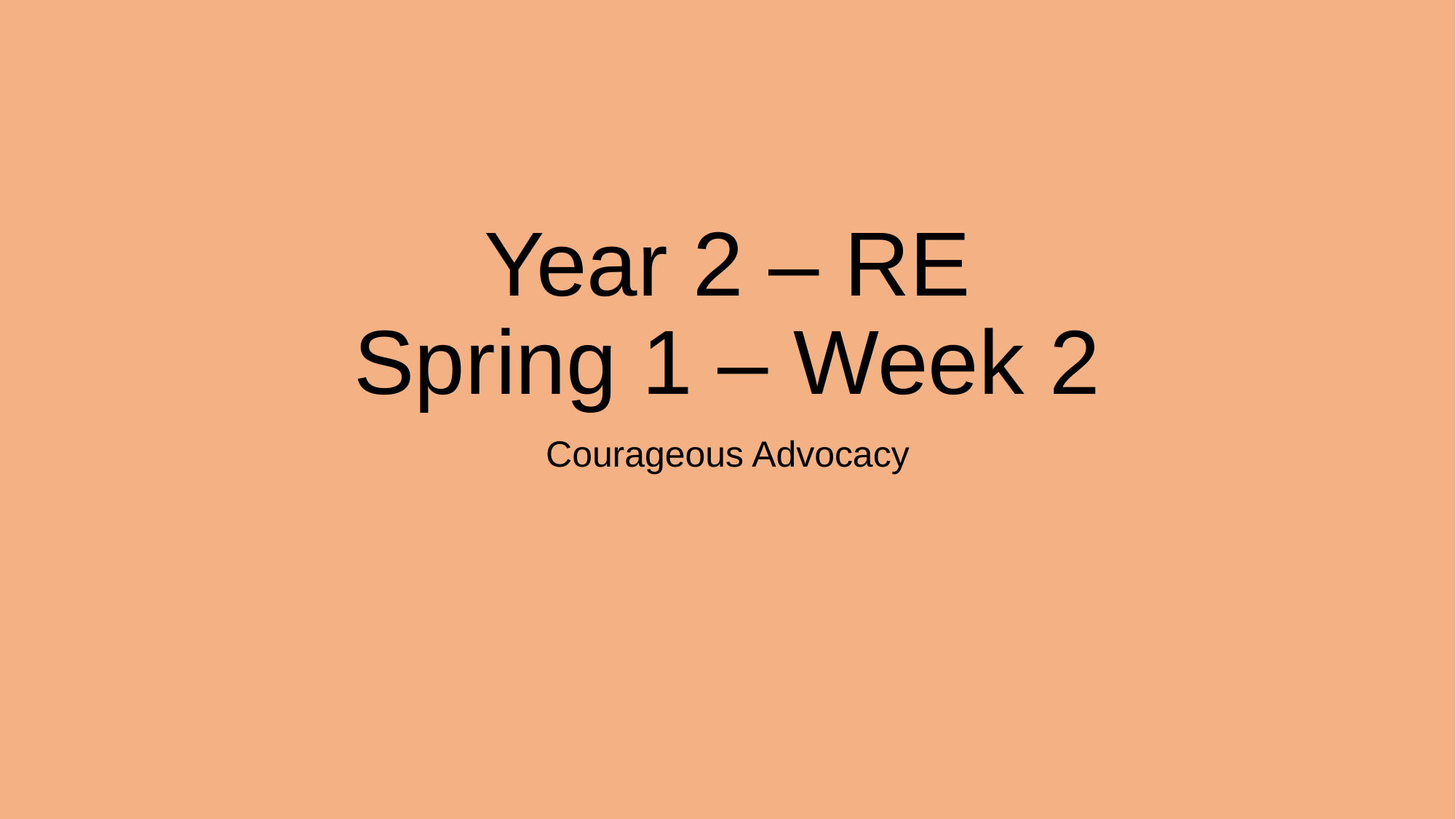

# Year 2 – RE Spring 1 – Week 2
Courageous Advocacy